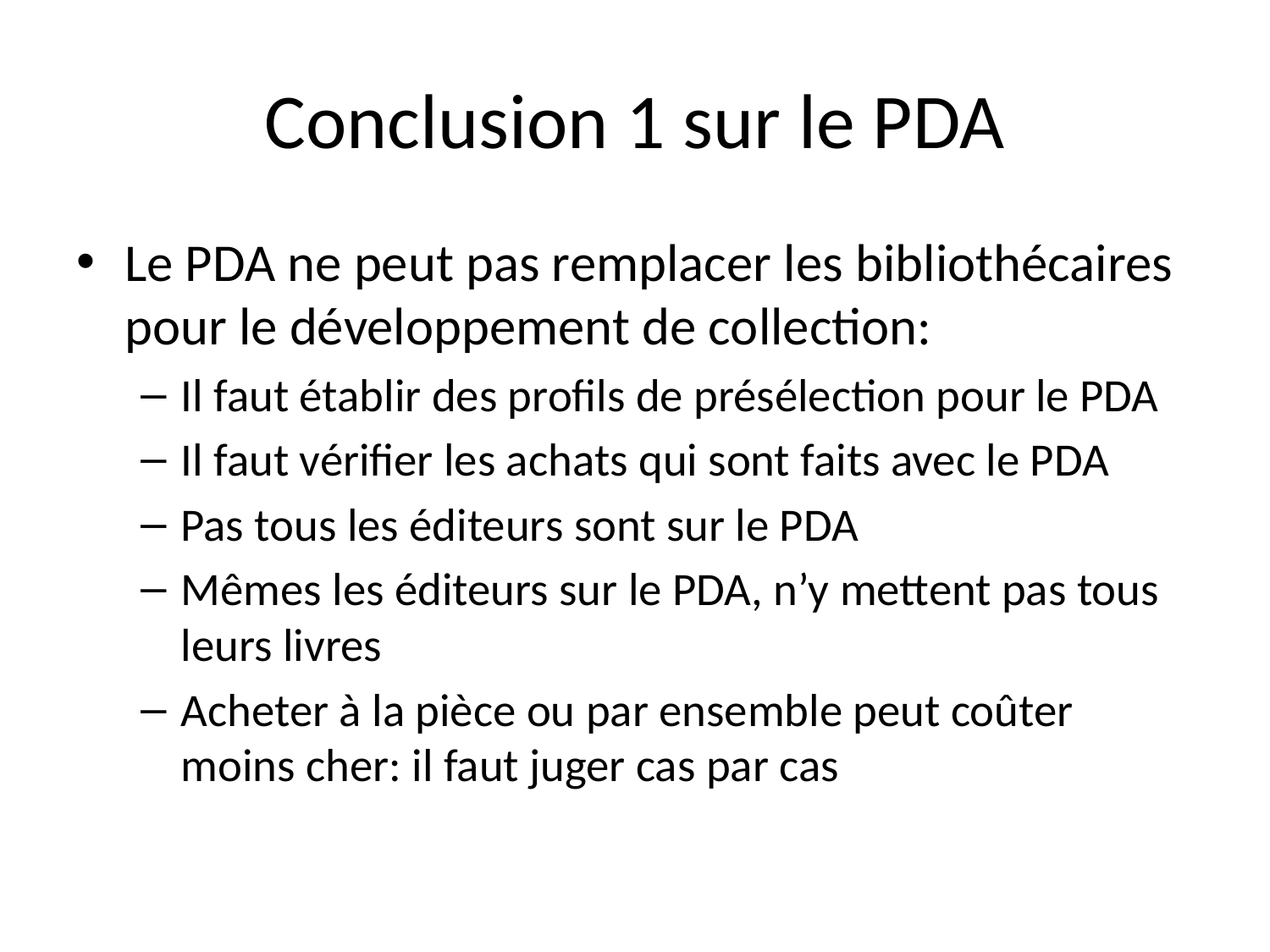

# Conclusion 1 sur le PDA
Le PDA ne peut pas remplacer les bibliothécaires pour le développement de collection:
Il faut établir des profils de présélection pour le PDA
Il faut vérifier les achats qui sont faits avec le PDA
Pas tous les éditeurs sont sur le PDA
Mêmes les éditeurs sur le PDA, n’y mettent pas tous leurs livres
Acheter à la pièce ou par ensemble peut coûter moins cher: il faut juger cas par cas